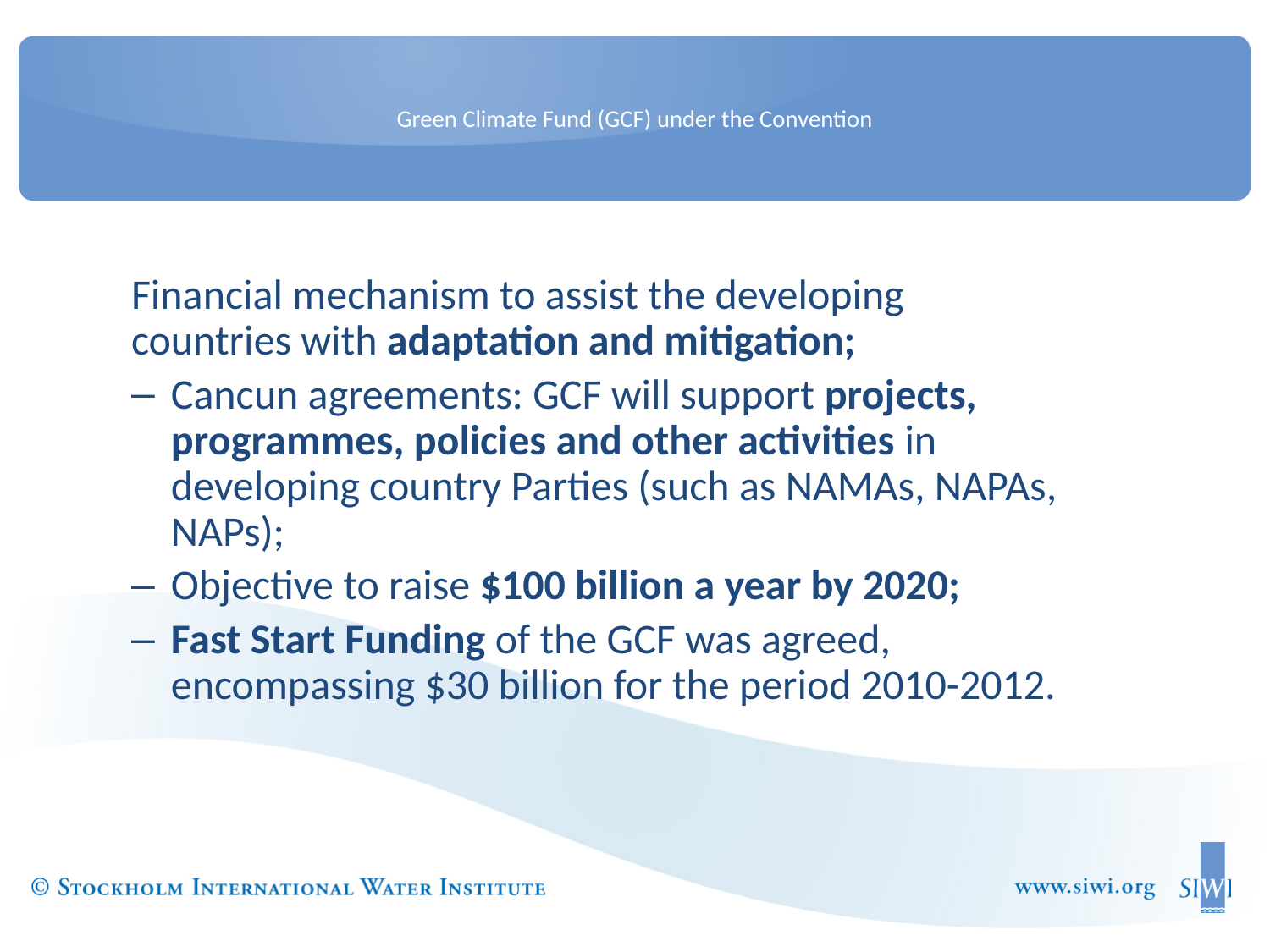

# Green Climate Fund (GCF) under the Convention
Financial mechanism to assist the developing countries with adaptation and mitigation;
Cancun agreements: GCF will support projects, programmes, policies and other activities in developing country Parties (such as NAMAs, NAPAs, NAPs);
Objective to raise $100 billion a year by 2020;
Fast Start Funding of the GCF was agreed, encompassing $30 billion for the period 2010-2012.